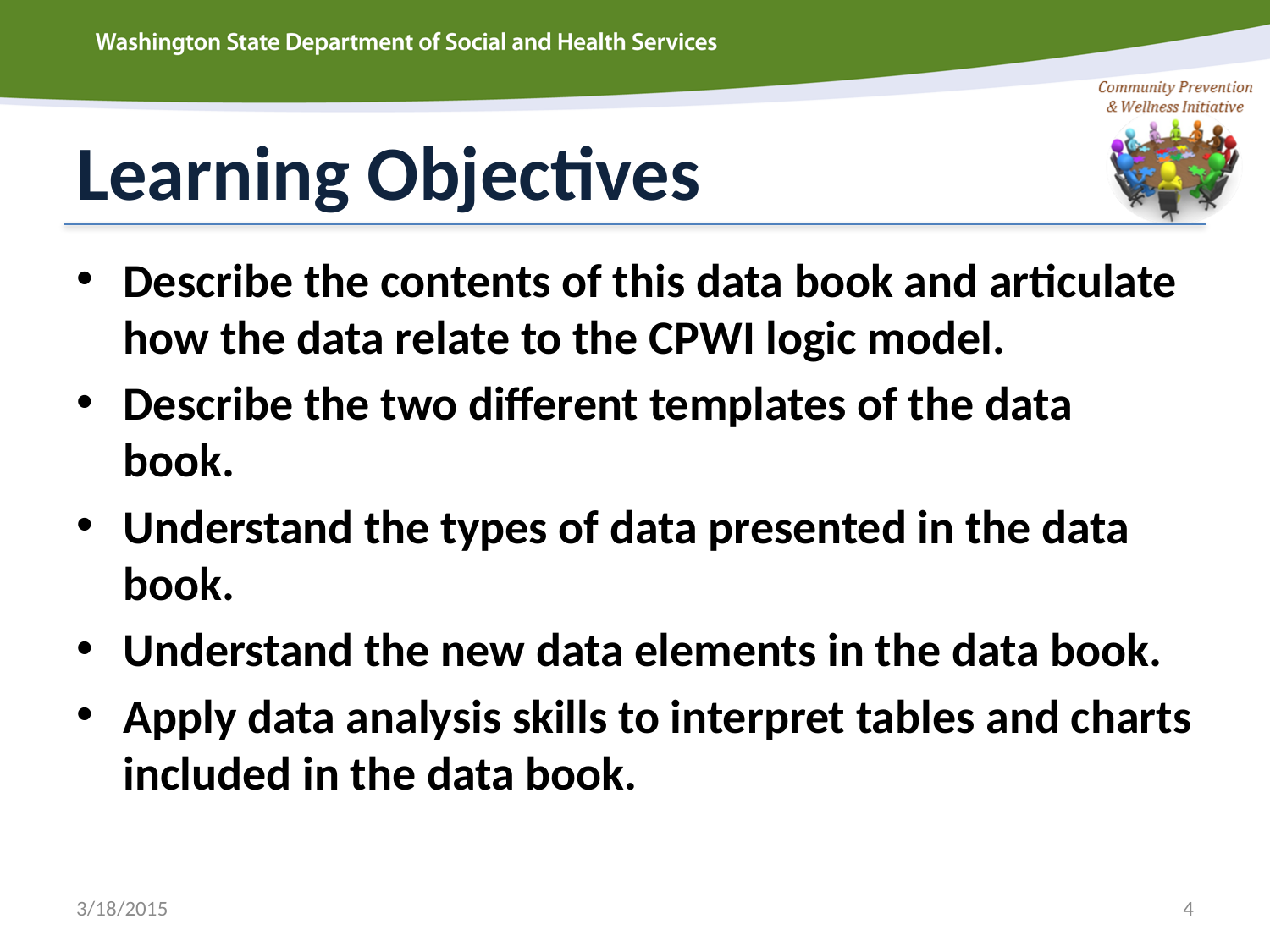

# Learning Objectives
Describe the contents of this data book and articulate how the data relate to the CPWI logic model.
Describe the two different templates of the data book.
Understand the types of data presented in the data book.
Understand the new data elements in the data book.
Apply data analysis skills to interpret tables and charts included in the data book.
3/18/2015

4